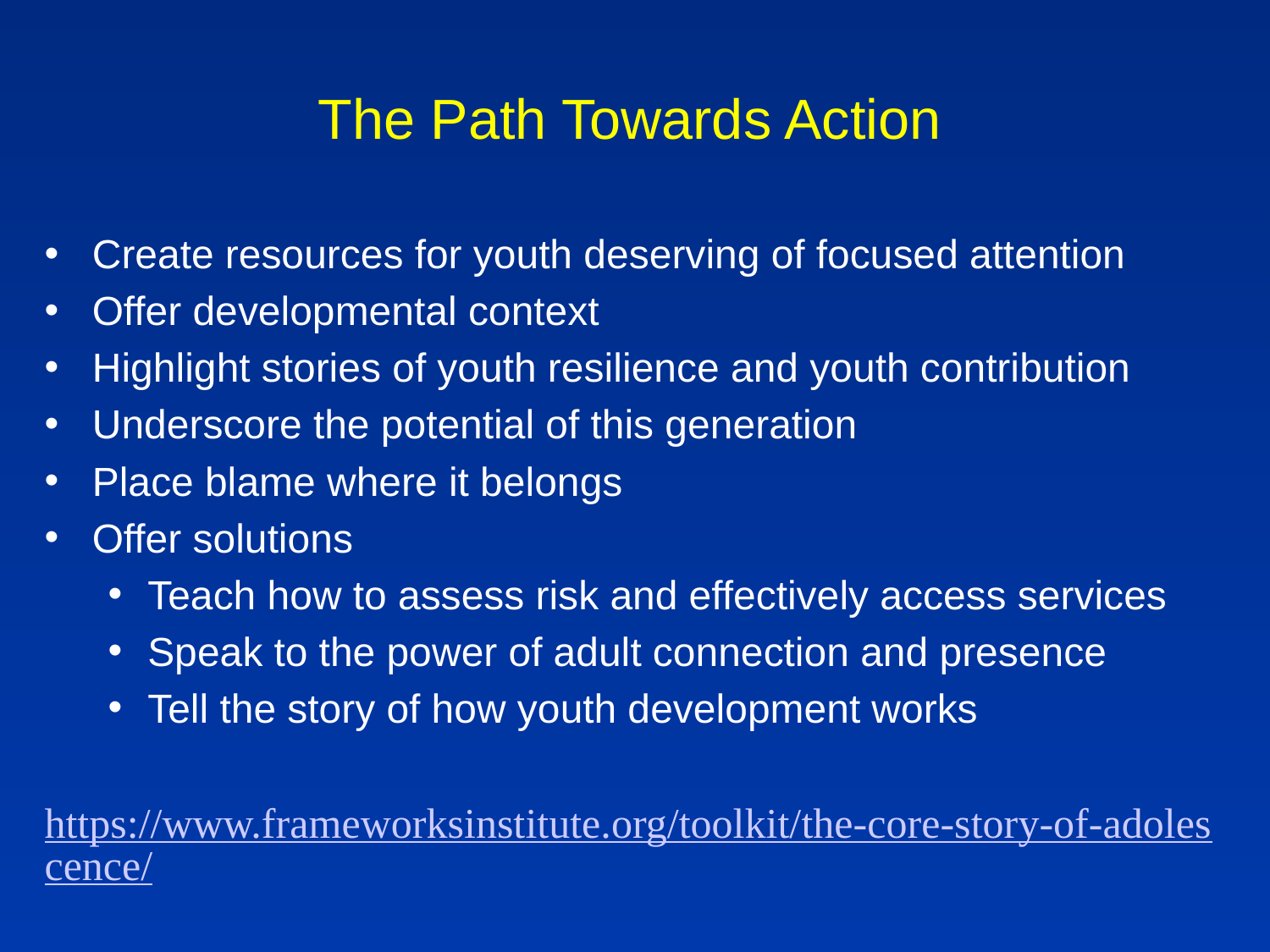

# The Path Towards Action
Create resources for youth deserving of focused attention
Offer developmental context
Highlight stories of youth resilience and youth contribution
Underscore the potential of this generation
Place blame where it belongs
Offer solutions
Teach how to assess risk and effectively access services
Speak to the power of adult connection and presence
Tell the story of how youth development works

https://www.frameworksinstitute.org/toolkit/the-core-story-of-adolescence/